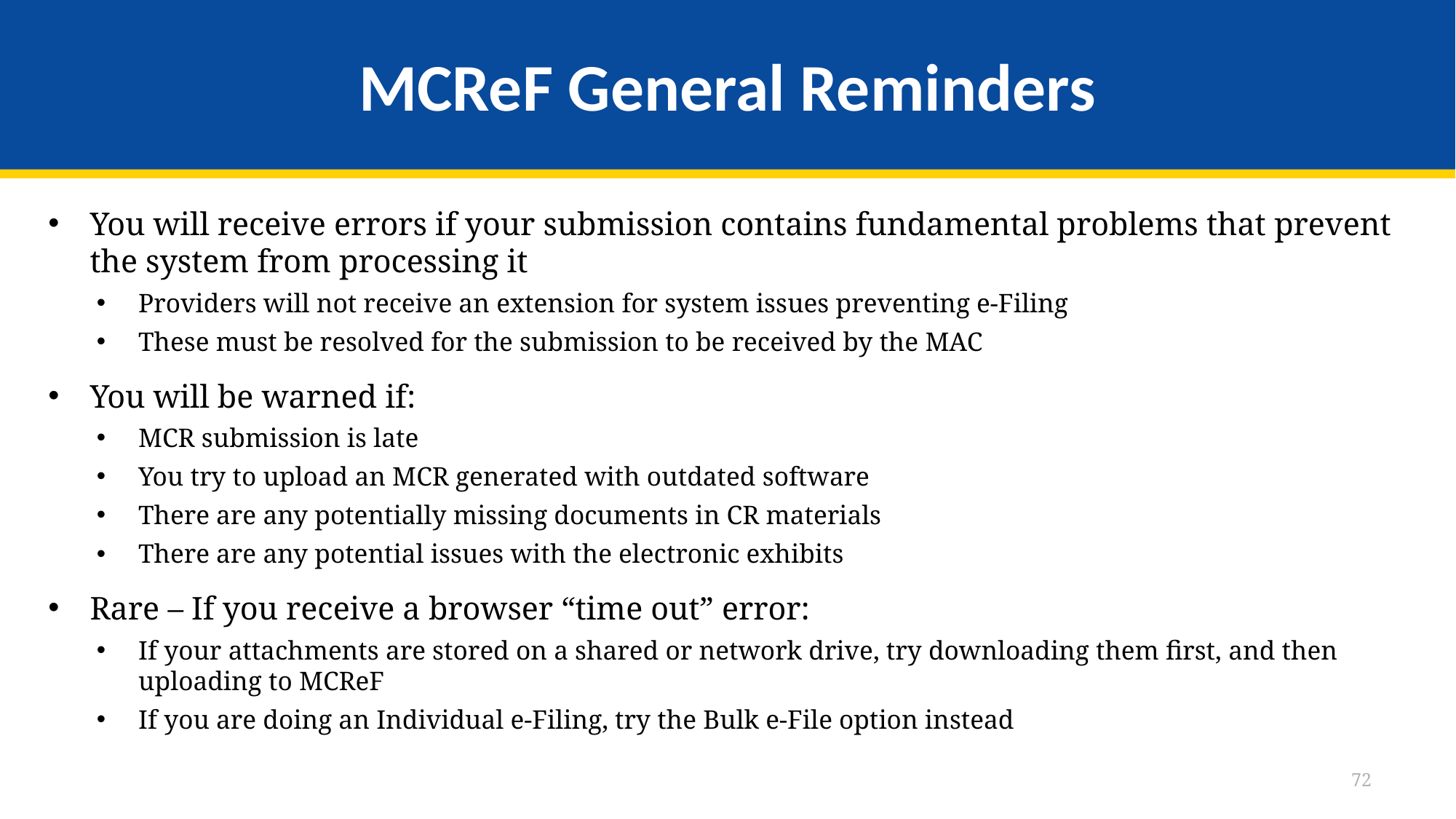

# MCReF General Reminders
You will receive errors if your submission contains fundamental problems that prevent the system from processing it
Providers will not receive an extension for system issues preventing e-Filing
These must be resolved for the submission to be received by the MAC
You will be warned if:
MCR submission is late
You try to upload an MCR generated with outdated software
There are any potentially missing documents in CR materials
There are any potential issues with the electronic exhibits
Rare – If you receive a browser “time out” error:
If your attachments are stored on a shared or network drive, try downloading them first, and then uploading to MCReF
If you are doing an Individual e-Filing, try the Bulk e-File option instead
72